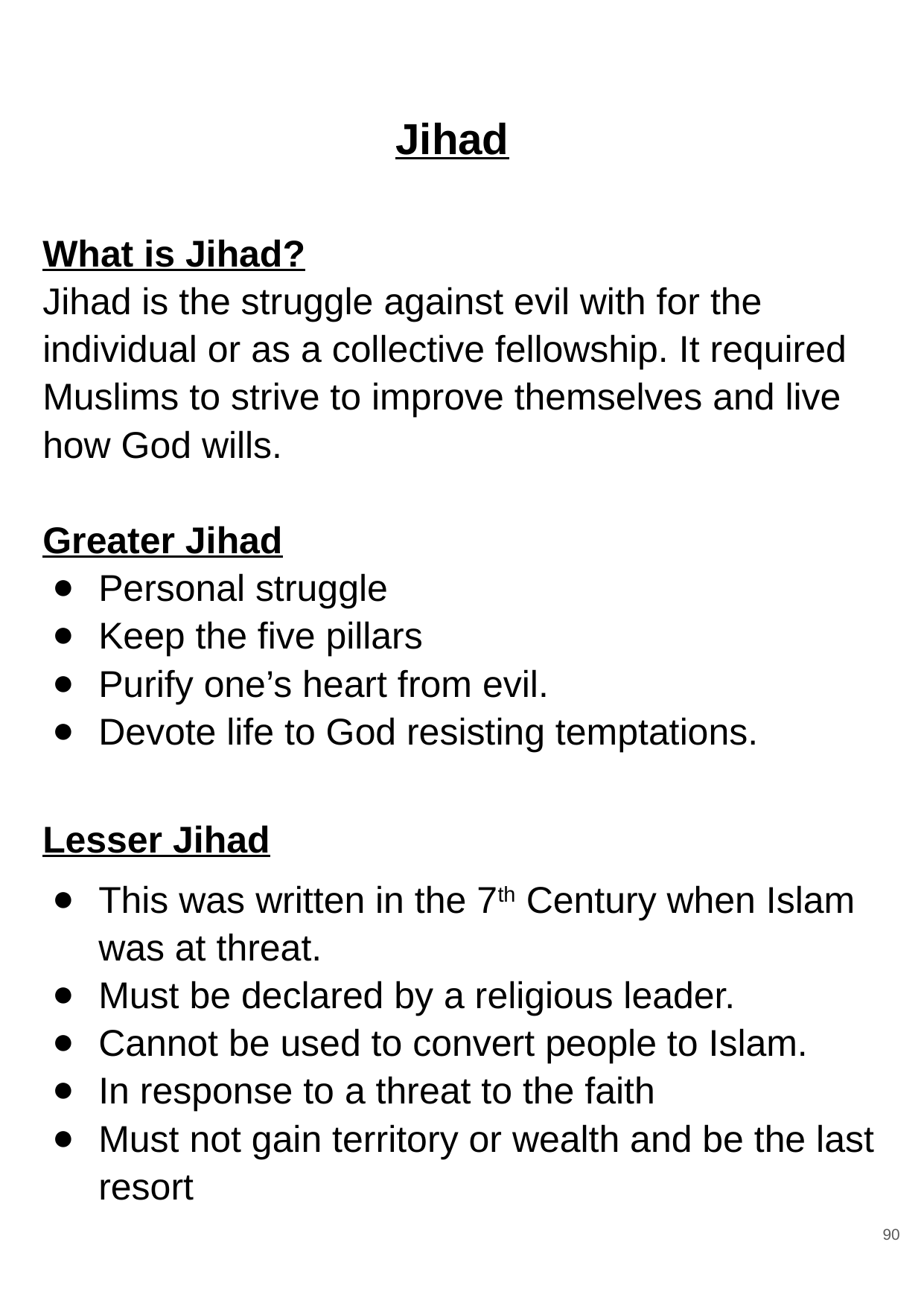

# Jihad
What is Jihad?
Jihad is the struggle against evil with for the individual or as a collective fellowship. It required Muslims to strive to improve themselves and live how God wills.

Greater Jihad
Personal struggle
Keep the five pillars
Purify one’s heart from evil.
Devote life to God resisting temptations.

Lesser Jihad
This was written in the 7th Century when Islam was at threat.
Must be declared by a religious leader.
Cannot be used to convert people to Islam.
In response to a threat to the faith
Must not gain territory or wealth and be the last resort

90